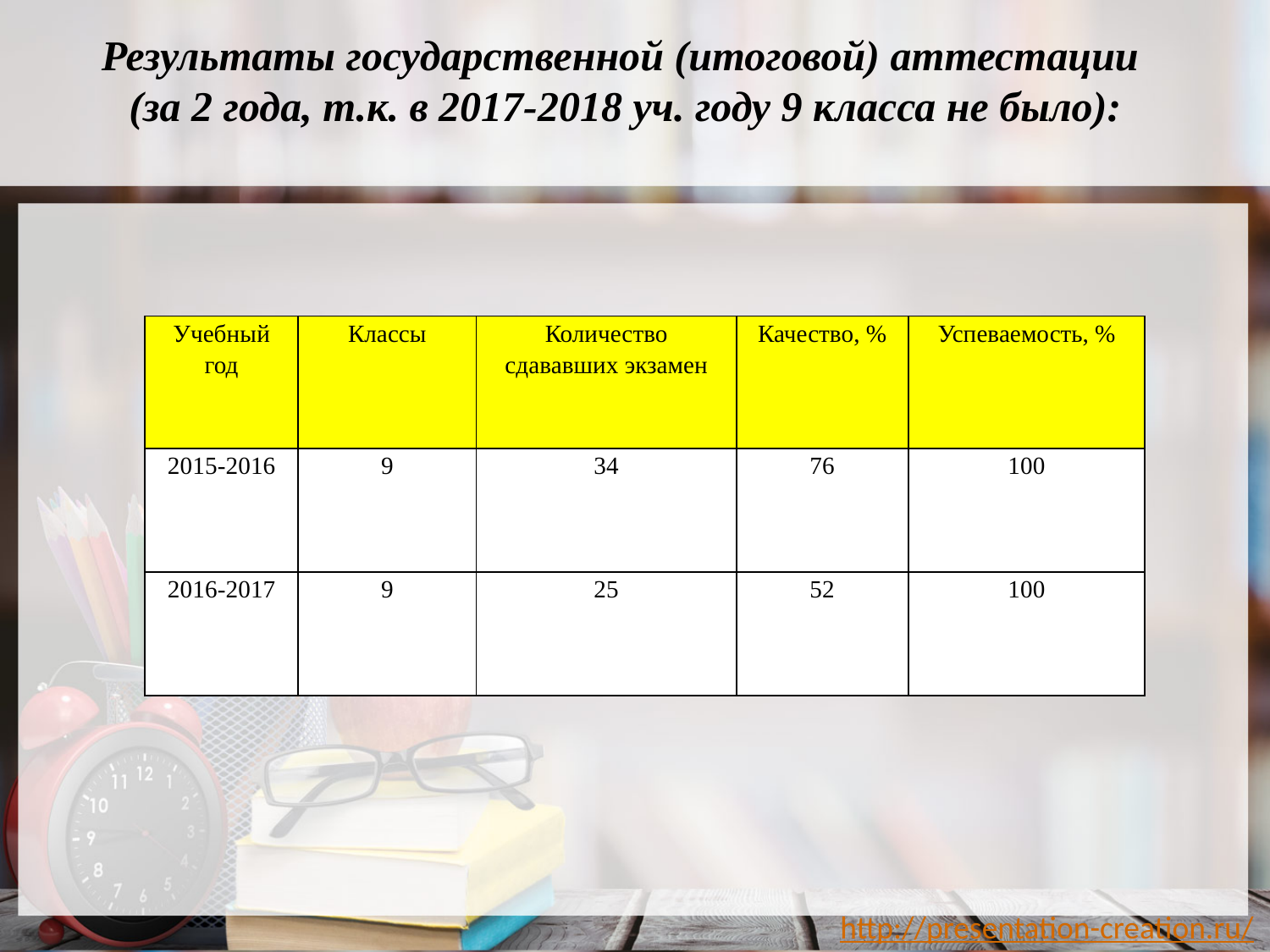

Результаты государственной (итоговой) аттестации
 (за 2 года, т.к. в 2017-2018 уч. году 9 класса не было):

#
| Учебный год | Классы | Количество сдававших экзамен | Качество, % | Успеваемость, % |
| --- | --- | --- | --- | --- |
| 2015-2016 | 9 | 34 | 76 | 100 |
| 2016-2017 | 9 | 25 | 52 | 100 |